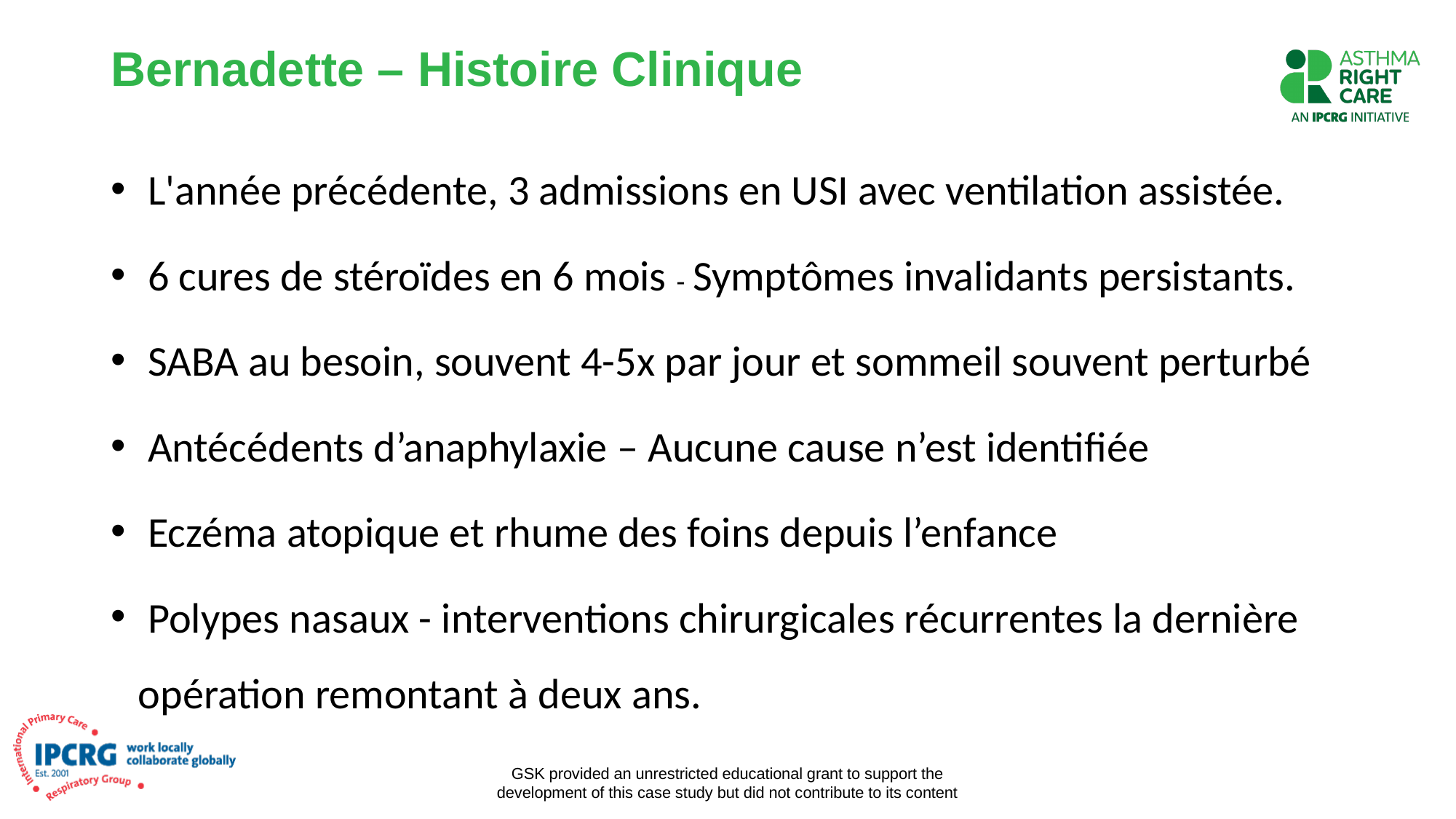

# Bernadette – Histoire Clinique
 L'année précédente, 3 admissions en USI avec ventilation assistée.
 6 cures de stéroïdes en 6 mois - Symptômes invalidants persistants.
 SABA au besoin, souvent 4-5x par jour et sommeil souvent perturbé
 Antécédents d’anaphylaxie – Aucune cause n’est identifiée
 Eczéma atopique et rhume des foins depuis l’enfance
 Polypes nasaux - interventions chirurgicales récurrentes la dernière opération remontant à deux ans.